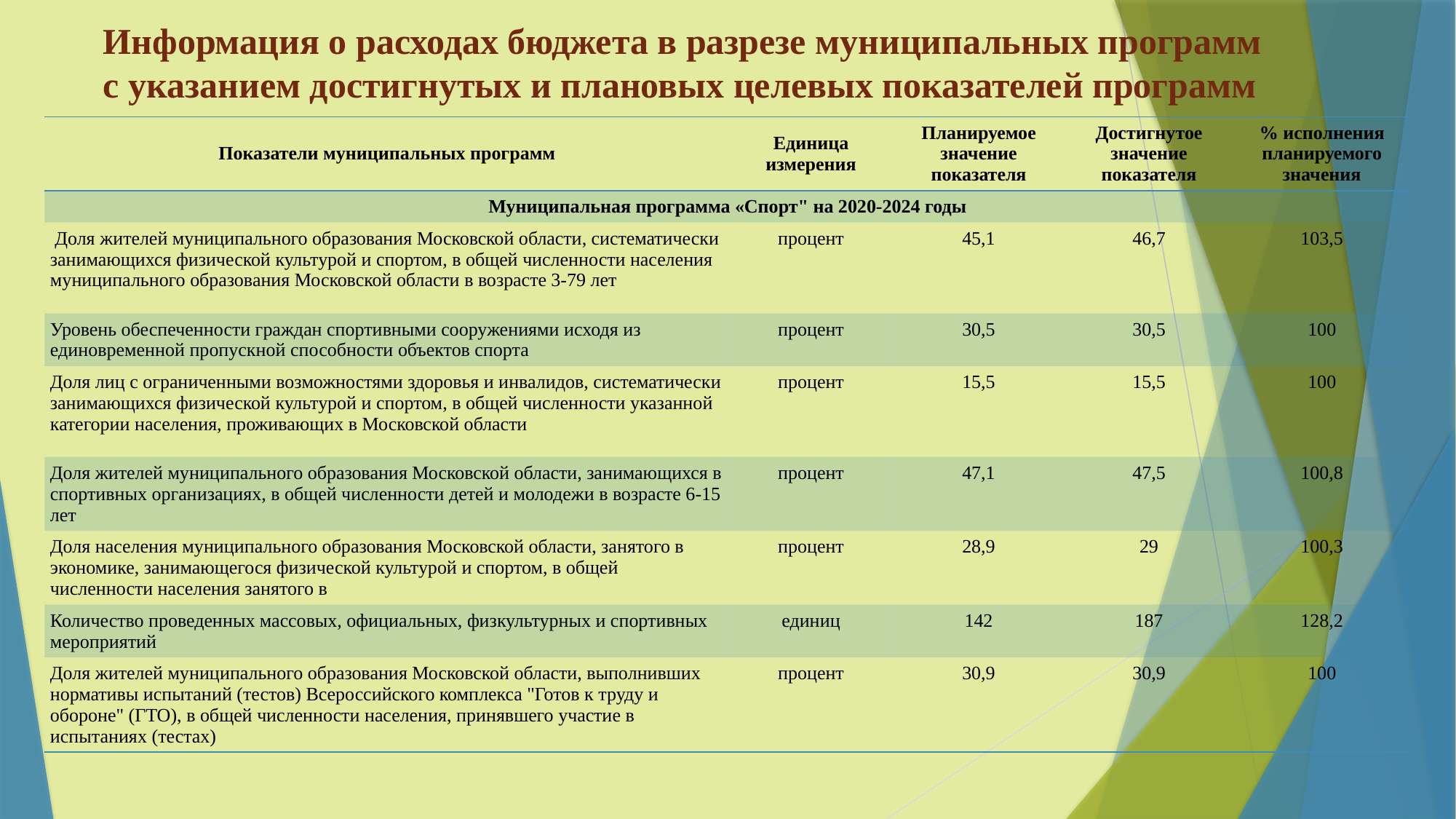

Информация о расходах бюджета в разрезе муниципальных программ
с указанием достигнутых и плановых целевых показателей программ
| Показатели муниципальных программ | Единица измерения | Планируемое значение показателя | Достигнутое значение показателя | % исполнения планируемого значения |
| --- | --- | --- | --- | --- |
| Муниципальная программа «Спорт" на 2020-2024 годы |  |  |  |  |
| Доля жителей муниципального образования Московской области, систематически занимающихся физической культурой и спортом, в общей численности населения муниципального образования Московской области в возрасте 3-79 лет | процент | 45,1 | 46,7 | 103,5 |
| Уровень обеспеченности граждан спортивными сооружениями исходя из единовременной пропускной способности объектов спорта | процент | 30,5 | 30,5 | 100 |
| Доля лиц с ограниченными возможностями здоровья и инвалидов, систематически занимающихся физической культурой и спортом, в общей численности указанной категории населения, проживающих в Московской области | процент | 15,5 | 15,5 | 100 |
| Доля жителей муниципального образования Московской области, занимающихся в спортивных организациях, в общей численности детей и молодежи в возрасте 6-15 лет | процент | 47,1 | 47,5 | 100,8 |
| Доля населения муниципального образования Московской области, занятого в экономике, занимающегося физической культурой и спортом, в общей численности населения занятого в | процент | 28,9 | 29 | 100,3 |
| Количество проведенных массовых, официальных, физкультурных и спортивных мероприятий | единиц | 142 | 187 | 128,2 |
| Доля жителей муниципального образования Московской области, выполнивших нормативы испытаний (тестов) Всероссийского комплекса "Готов к труду и обороне" (ГТО), в общей численности населения, принявшего участие в испытаниях (тестах) | процент | 30,9 | 30,9 | 100 |